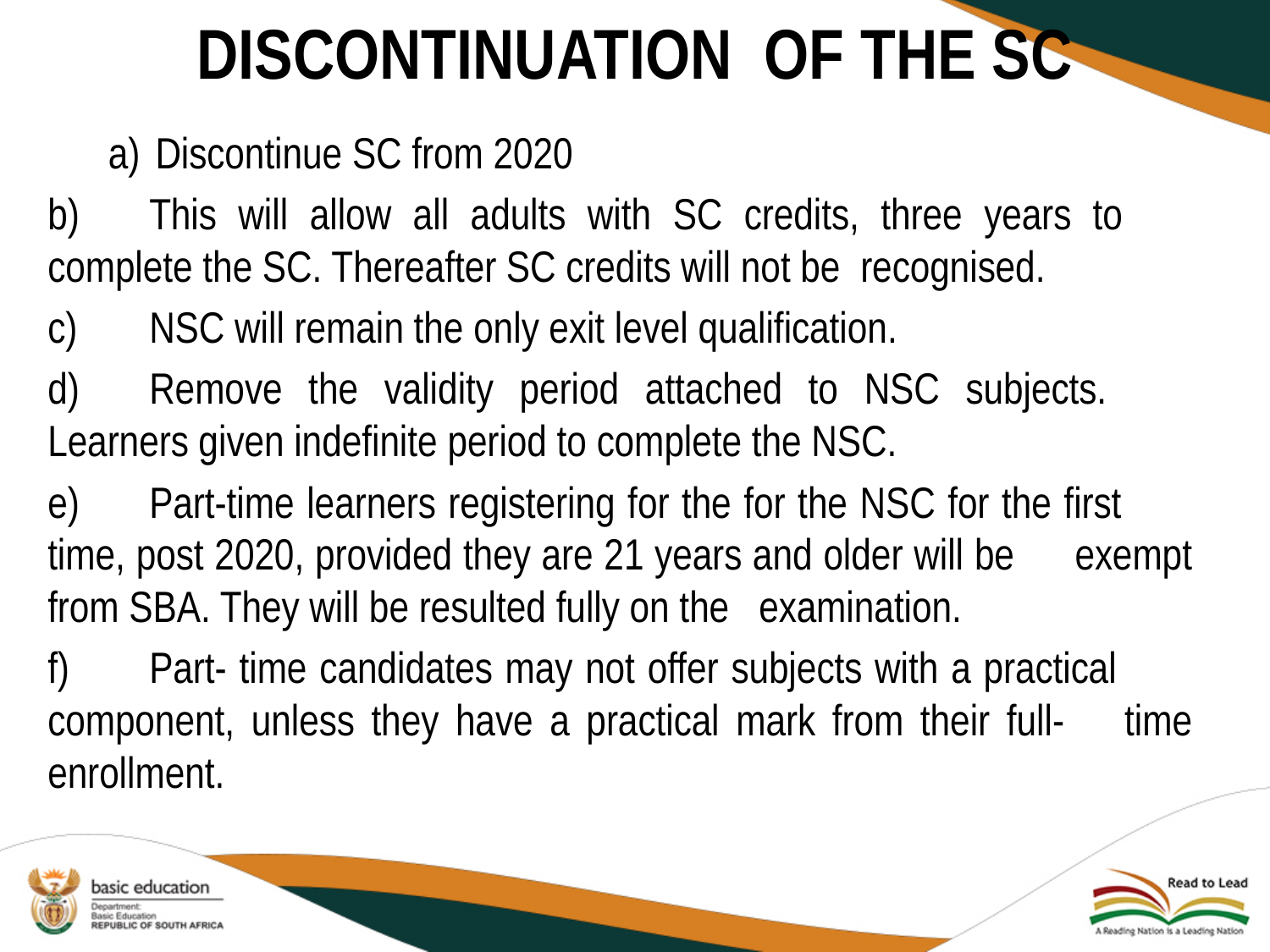

# DISCONTINUATION  OF THE SC
Discontinue SC from 2020
b)	This will allow all adults with SC credits, three years to 	complete the SC. Thereafter SC credits will not be 	recognised.
c)	NSC will remain the only exit level qualification.
d)	Remove the validity period attached to NSC subjects. 	Learners given indefinite period to complete the NSC.
e)	Part-time learners registering for the for the NSC for the first 	time, post 2020, provided they are 21 years and older will be 	exempt from SBA. They will be resulted fully on the 	examination.
f)	Part- time candidates may not offer subjects with a practical 	component, unless they have a practical mark from their full-	time enrollment.

21